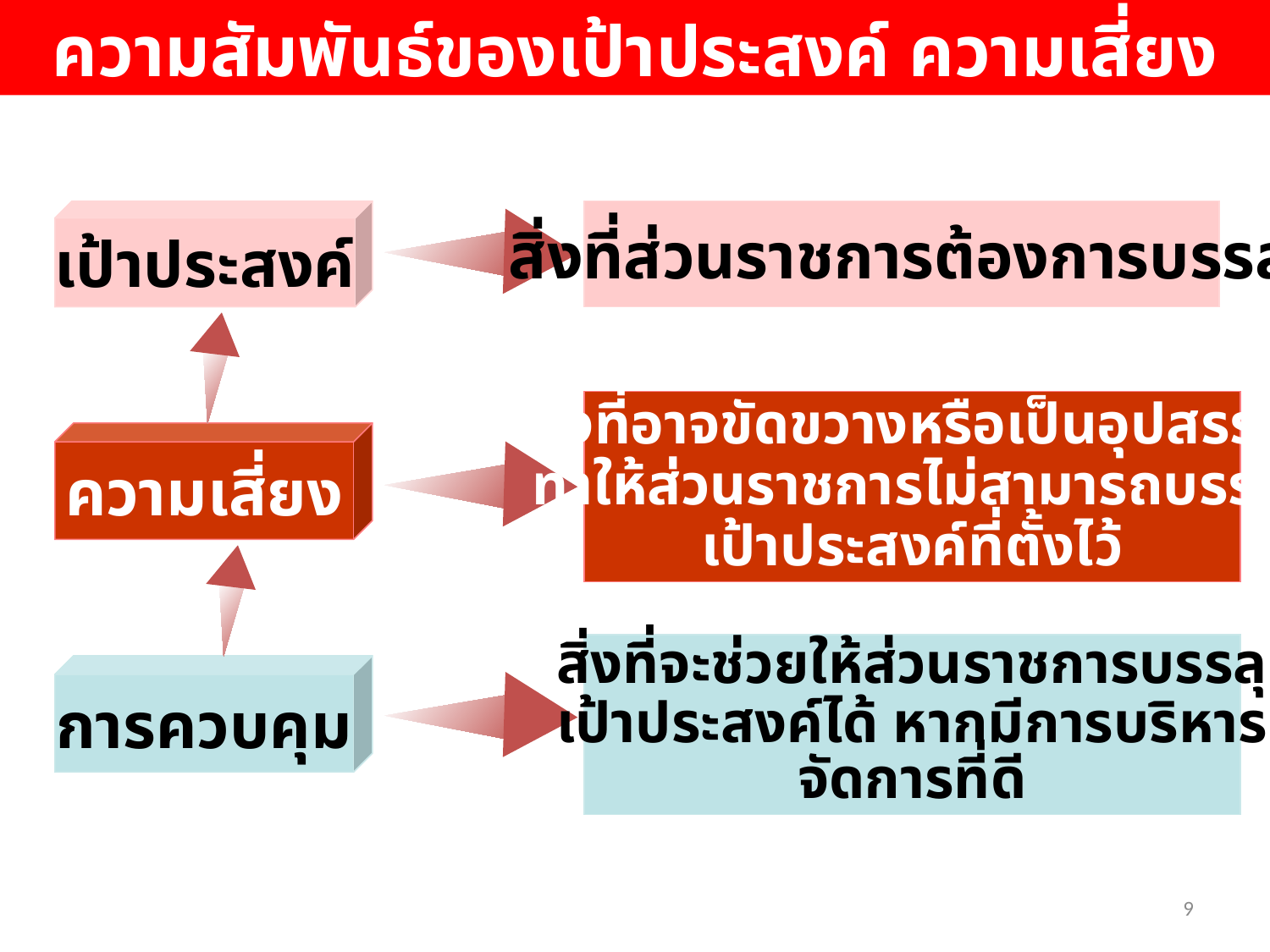

ความสัมพันธ์ของเป้าประสงค์ ความเสี่ยง และการควบคุม
เป้าประสงค์
สิ่งที่ส่วนราชการต้องการบรรลุ

สิ่งที่อาจขัดขวางหรือเป็นอุปสรรค
ทำให้ส่วนราชการไม่สามารถบรรลุ
เป้าประสงค์ที่ตั้งไว้
ความเสี่ยง

สิ่งที่จะช่วยให้ส่วนราชการบรรลุ
เป้าประสงค์ได้ หากมีการบริหาร
จัดการที่ดี
การควบคุม

9